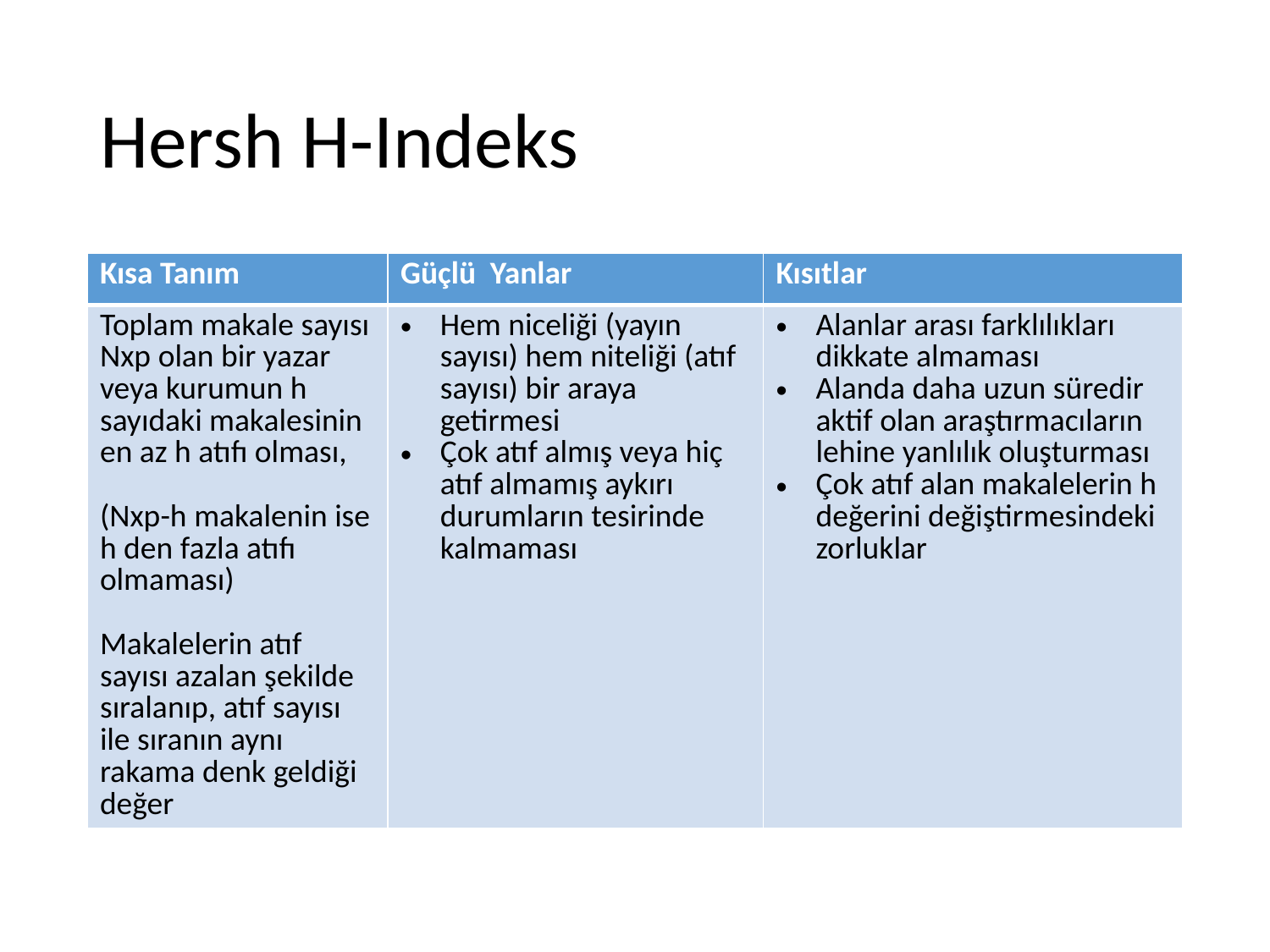

# Hersh H-Indeks
| Kısa Tanım | Güçlü Yanlar | Kısıtlar |
| --- | --- | --- |
| Toplam makale sayısı Nxp olan bir yazar veya kurumun h sayıdaki makalesinin en az h atıfı olması, (Nxp-h makalenin ise h den fazla atıfı olmaması) Makalelerin atıf sayısı azalan şekilde sıralanıp, atıf sayısı ile sıranın aynı rakama denk geldiği değer | Hem niceliği (yayın sayısı) hem niteliği (atıf sayısı) bir araya getirmesi Çok atıf almış veya hiç atıf almamış aykırı durumların tesirinde kalmaması | Alanlar arası farklılıkları dikkate almaması Alanda daha uzun süredir aktif olan araştırmacıların lehine yanlılık oluşturması Çok atıf alan makalelerin h değerini değiştirmesindeki zorluklar |